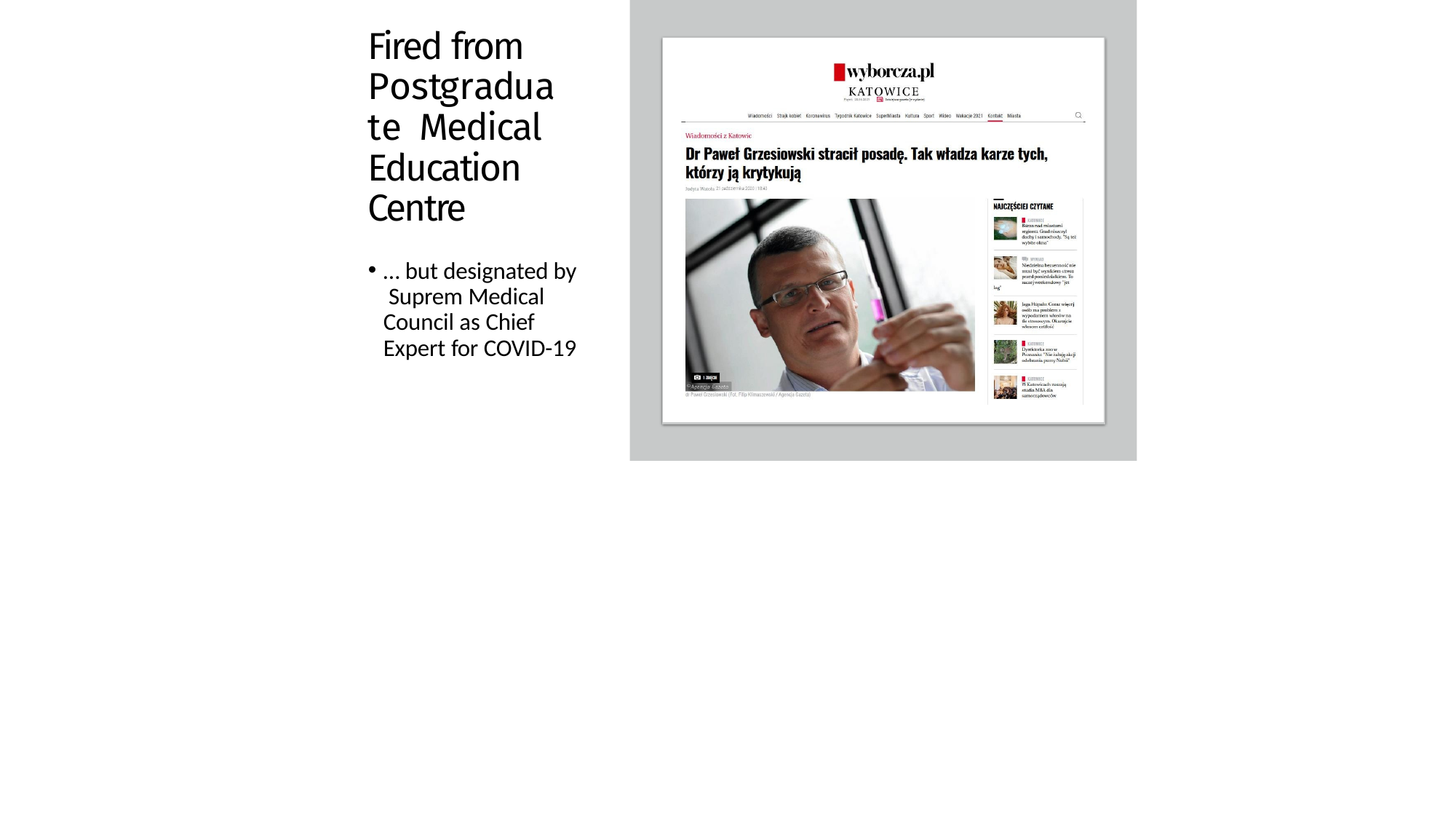

# Fired from  Postgraduate  Medical  Education  Centre
… but designated by  Suprem Medical  Council as Chief  Expert for COVID-19